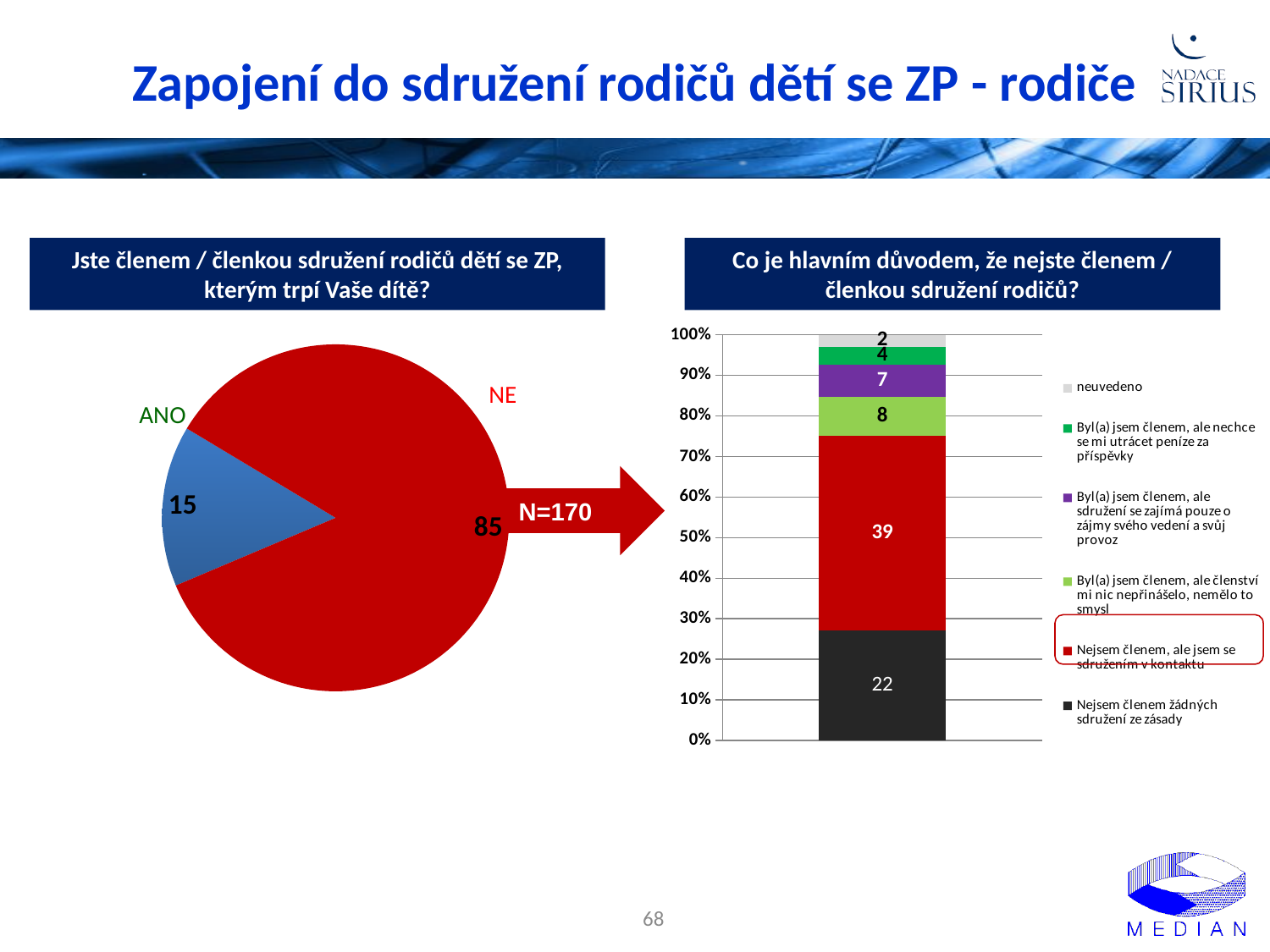

# Zapojení do sdružení rodičů dětí se ZP - rodiče
Jste členem / členkou sdružení rodičů dětí se ZP, kterým trpí Vaše dítě?
Co je hlavním důvodem, že nejste členem / členkou sdružení rodičů?

### Chart

| Category | Nejsem členem žádných sdružení ze zásady | Nejsem členem, ale jsem se sdružením v kontaktu | Byl(a) jsem členem, ale členství mi nic nepřinášelo, nemělo to smysl | Byl(a) jsem členem, ale sdružení se zajímá pouze o zájmy svého vedení a svůj provoz | Byl(a) jsem členem, ale nechce se mi utrácet peníze za příspěvky | neuvedeno |
|---|---|---|---|---|---|---|
| 19.399999999999999 | 21.8 | 38.800000000000004 | 7.6 | 6.5 | 3.5 | 2.4 |

### Chart

| Category | Prodej |
|---|---|
| ano | 15.0 |
| ne | 85.0 |
NE
ANO

N=170
68